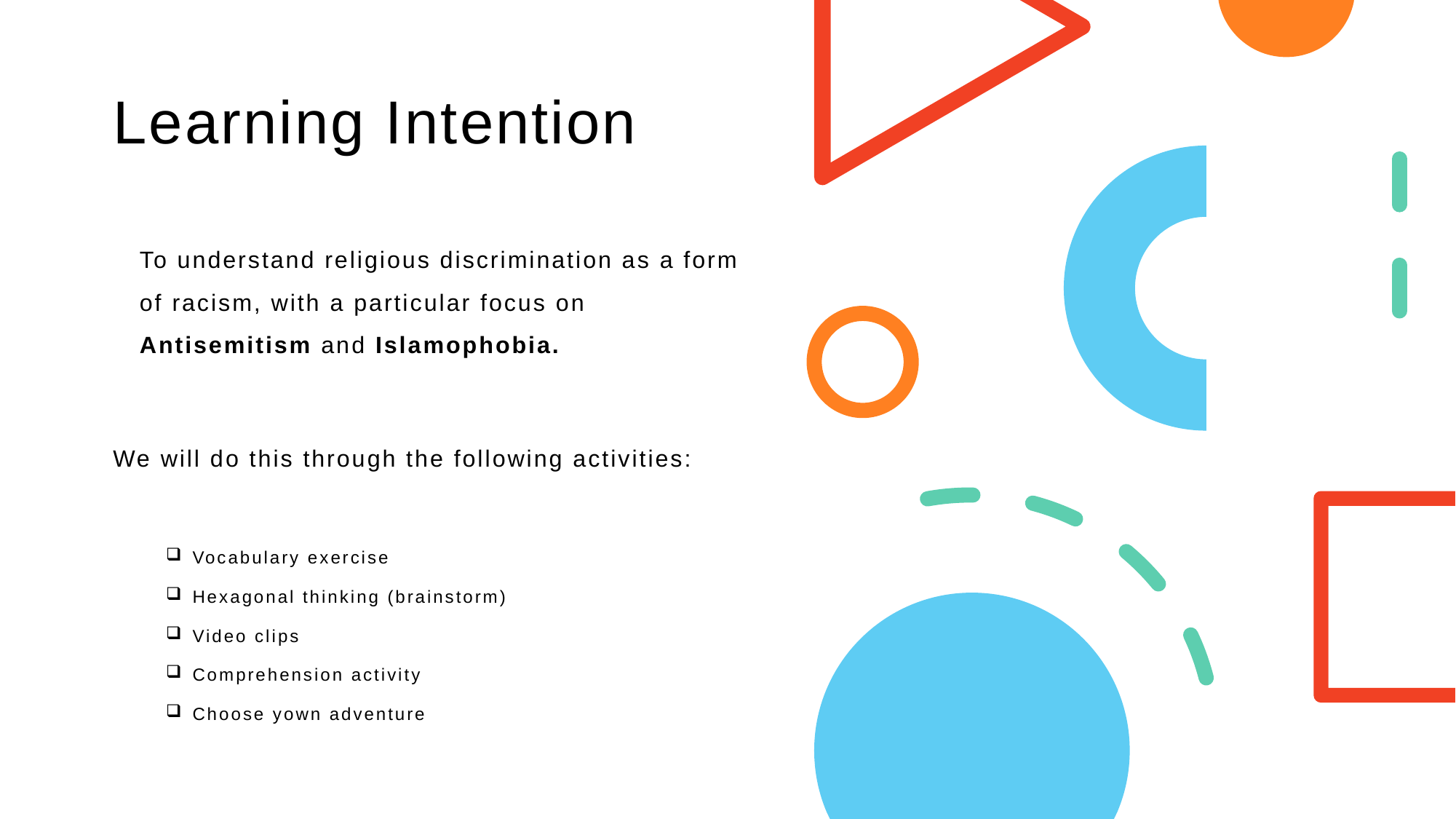

# Learning Intention

To understand religious discrimination as a form of racism, with a particular focus on Antisemitism and Islamophobia.

We will do this through the following activities:

Vocabulary exercise
Hexagonal thinking (brainstorm)
Video clips
Comprehension activity
Choose yown adventure